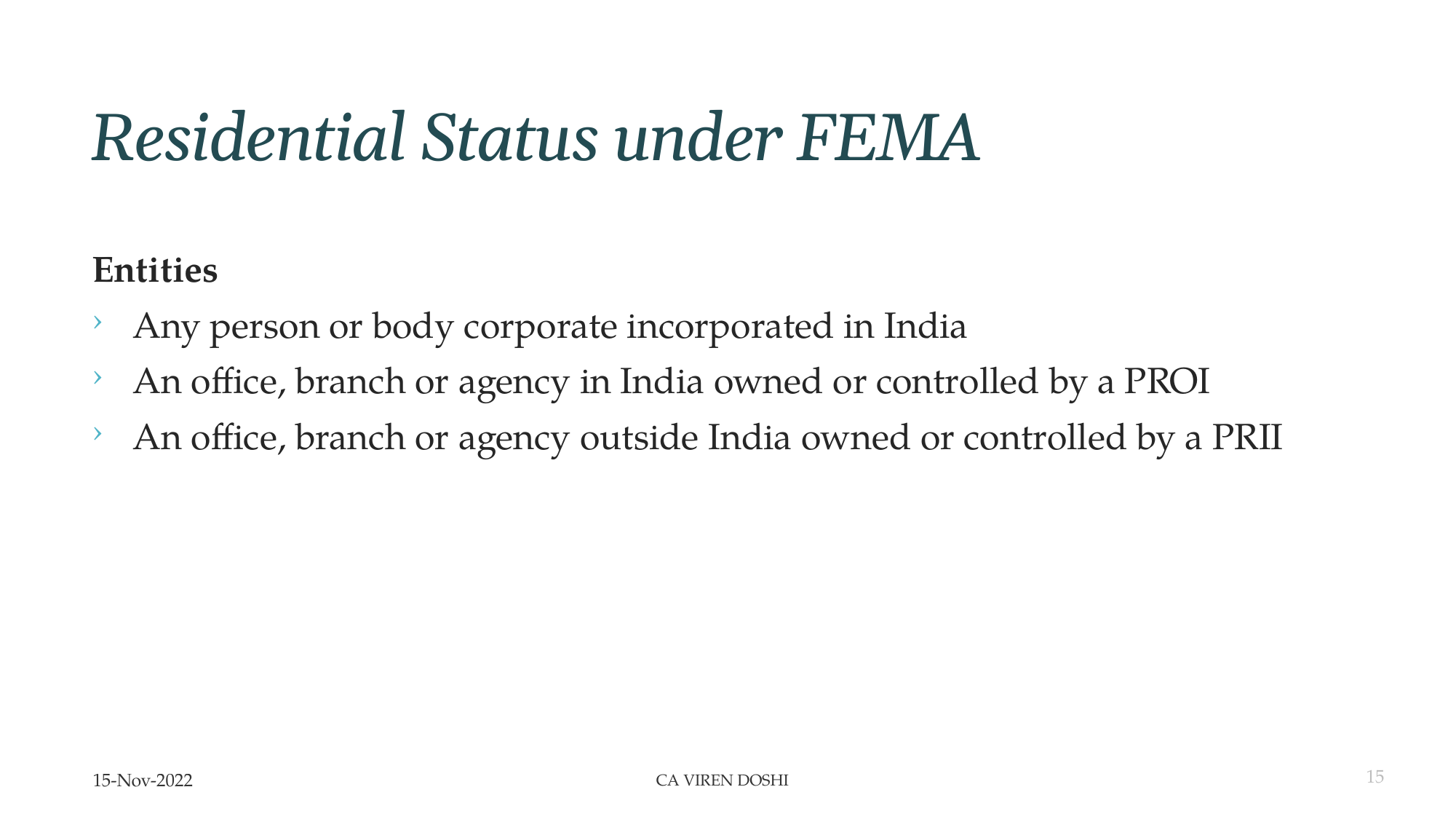

# Residential Status under FEMA
Entities
Any person or body corporate incorporated in India
An office, branch or agency in India owned or controlled by a PROI
An office, branch or agency outside India owned or controlled by a PRII
15-Nov-2022
CA Viren Doshi
15